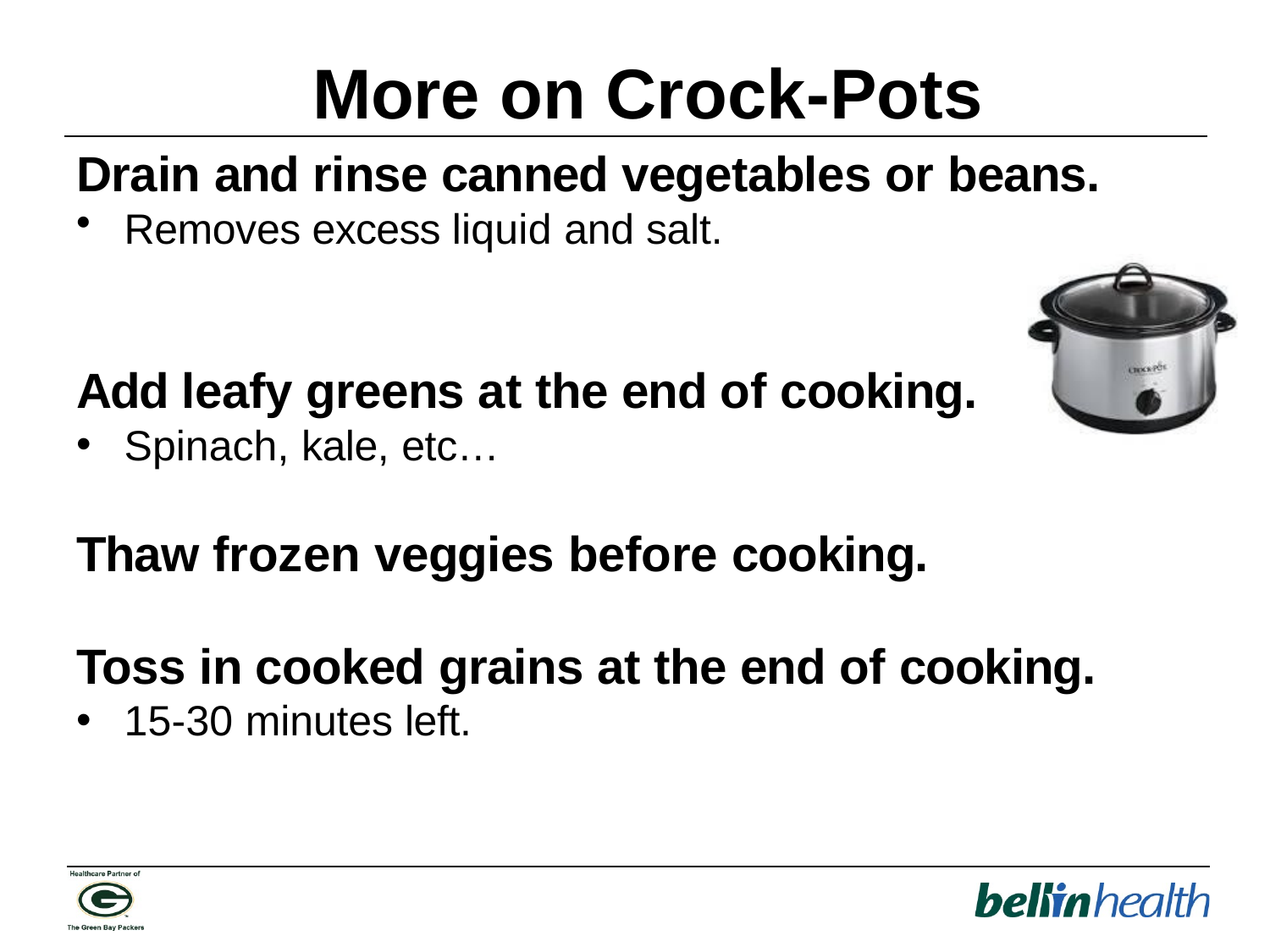

# More on Crock-Pots

Drain and rinse canned vegetables or beans.
Removes excess liquid and salt.

Add leafy greens at the end of cooking.
Spinach, kale, etc…

Thaw frozen veggies before cooking.

Toss in cooked grains at the end of cooking.
15-30 minutes left.